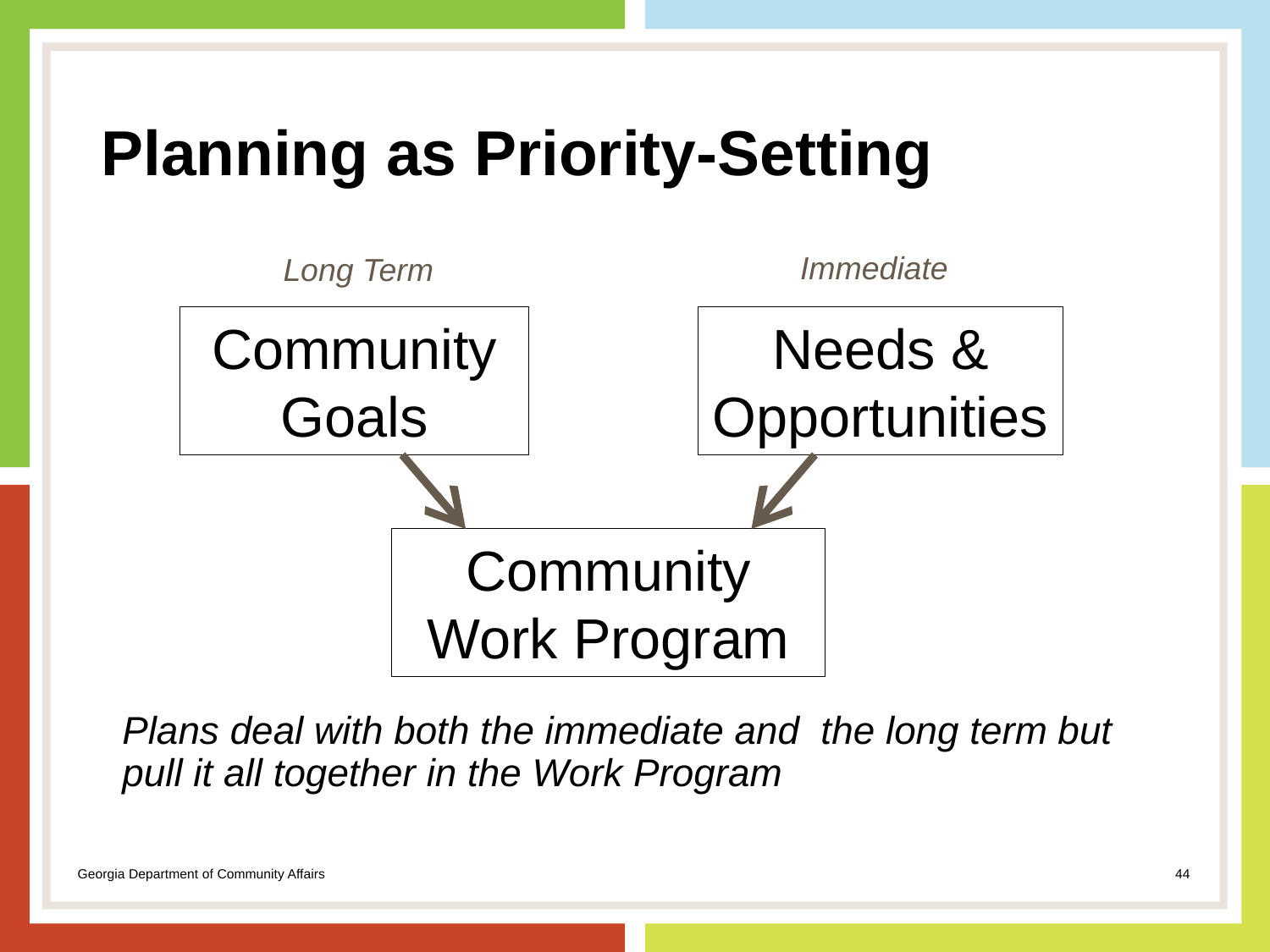

# Planning as Priority-Setting
Immediate
Long Term
Community Goals
Needs & Opportunities
Community Work Program
Plans deal with both the immediate and  the long term but pull it all together in the Work Program